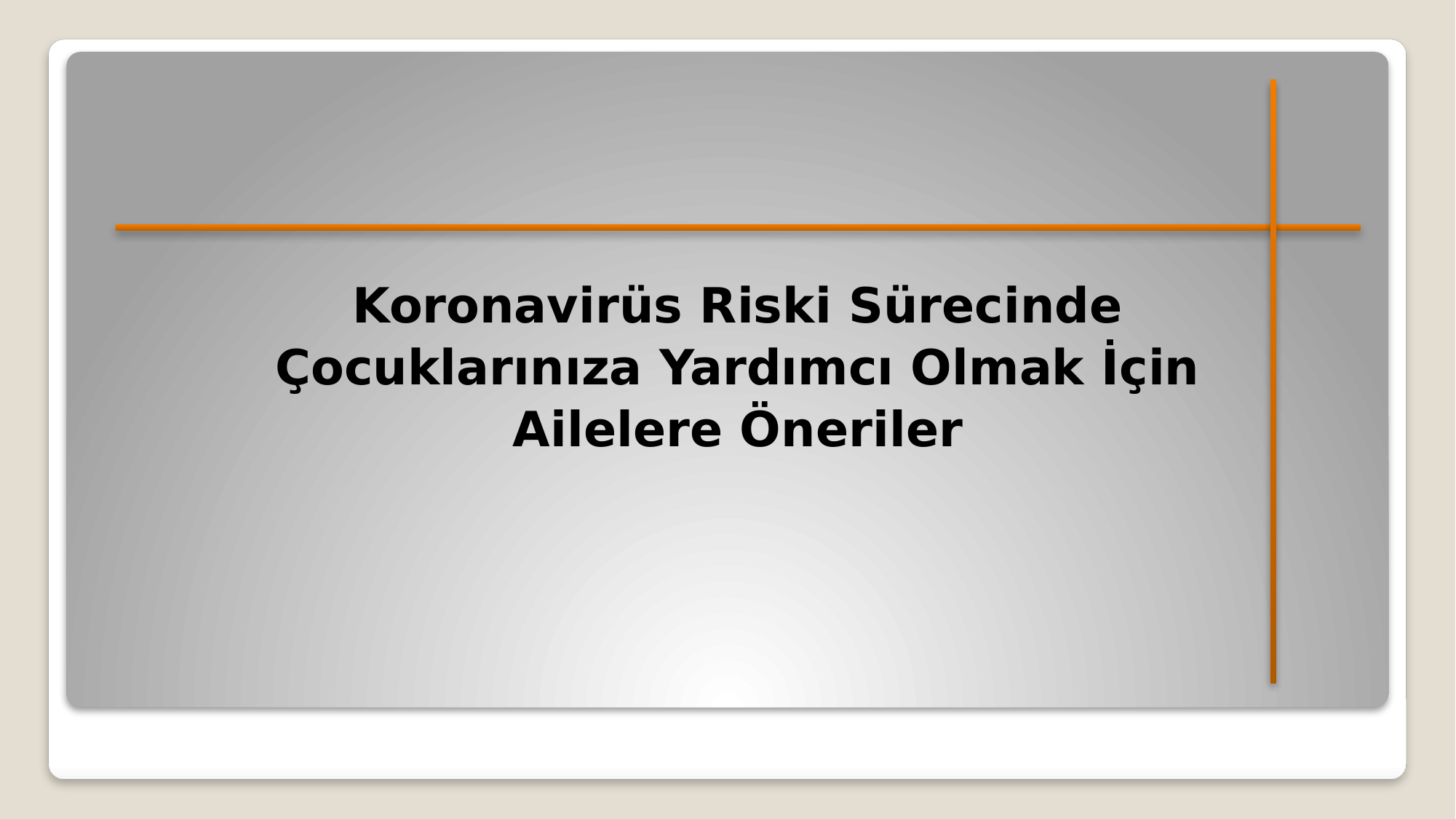

Koronavirüs Riski Sürecinde
Çocuklarınıza Yardımcı Olmak İçin
Ailelere Öneriler